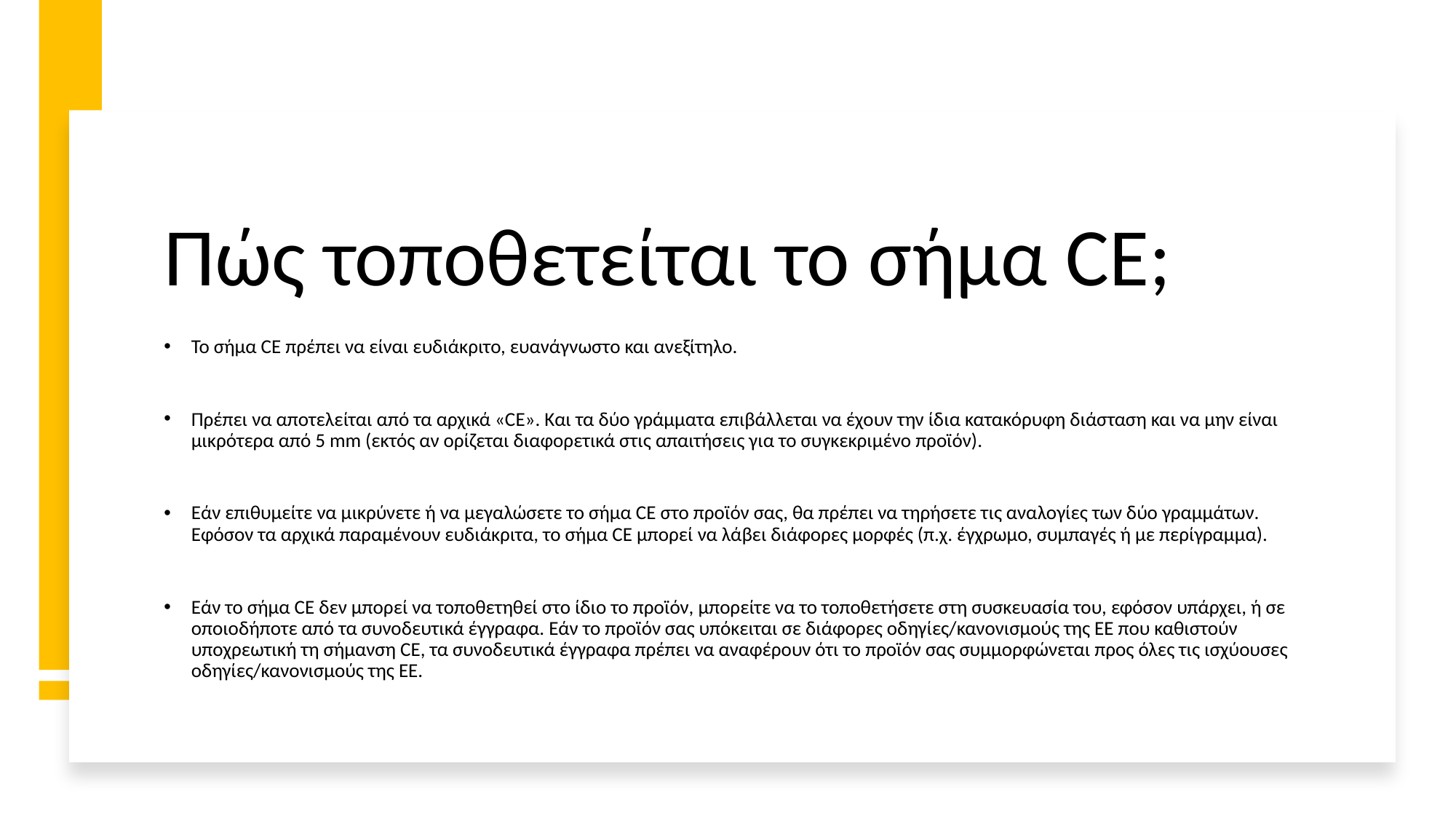

# Πώς τοποθετείται το σήμα CE;
Το σήμα CE πρέπει να είναι ευδιάκριτο, ευανάγνωστο και ανεξίτηλο.

Πρέπει να αποτελείται από τα αρχικά «CE». Και τα δύο γράμματα επιβάλλεται να έχουν την ίδια κατακόρυφη διάσταση και να μην είναι μικρότερα από 5 mm (εκτός αν ορίζεται διαφορετικά στις απαιτήσεις για το συγκεκριμένο προϊόν).

Εάν επιθυμείτε να μικρύνετε ή να μεγαλώσετε το σήμα CE στο προϊόν σας, θα πρέπει να τηρήσετε τις αναλογίες των δύο γραμμάτων. Εφόσον τα αρχικά παραμένουν ευδιάκριτα, το σήμα CE μπορεί να λάβει διάφορες μορφές (π.χ. έγχρωμο, συμπαγές ή με περίγραμμα).

Εάν το σήμα CE δεν μπορεί να τοποθετηθεί στο ίδιο το προϊόν, μπορείτε να το τοποθετήσετε στη συσκευασία του, εφόσον υπάρχει, ή σε οποιοδήποτε από τα συνοδευτικά έγγραφα. Εάν το προϊόν σας υπόκειται σε διάφορες οδηγίες/κανονισμούς της ΕΕ που καθιστούν υποχρεωτική τη σήμανση CE, τα συνοδευτικά έγγραφα πρέπει να αναφέρουν ότι το προϊόν σας συμμορφώνεται προς όλες τις ισχύουσες οδηγίες/κανονισμούς της ΕΕ.